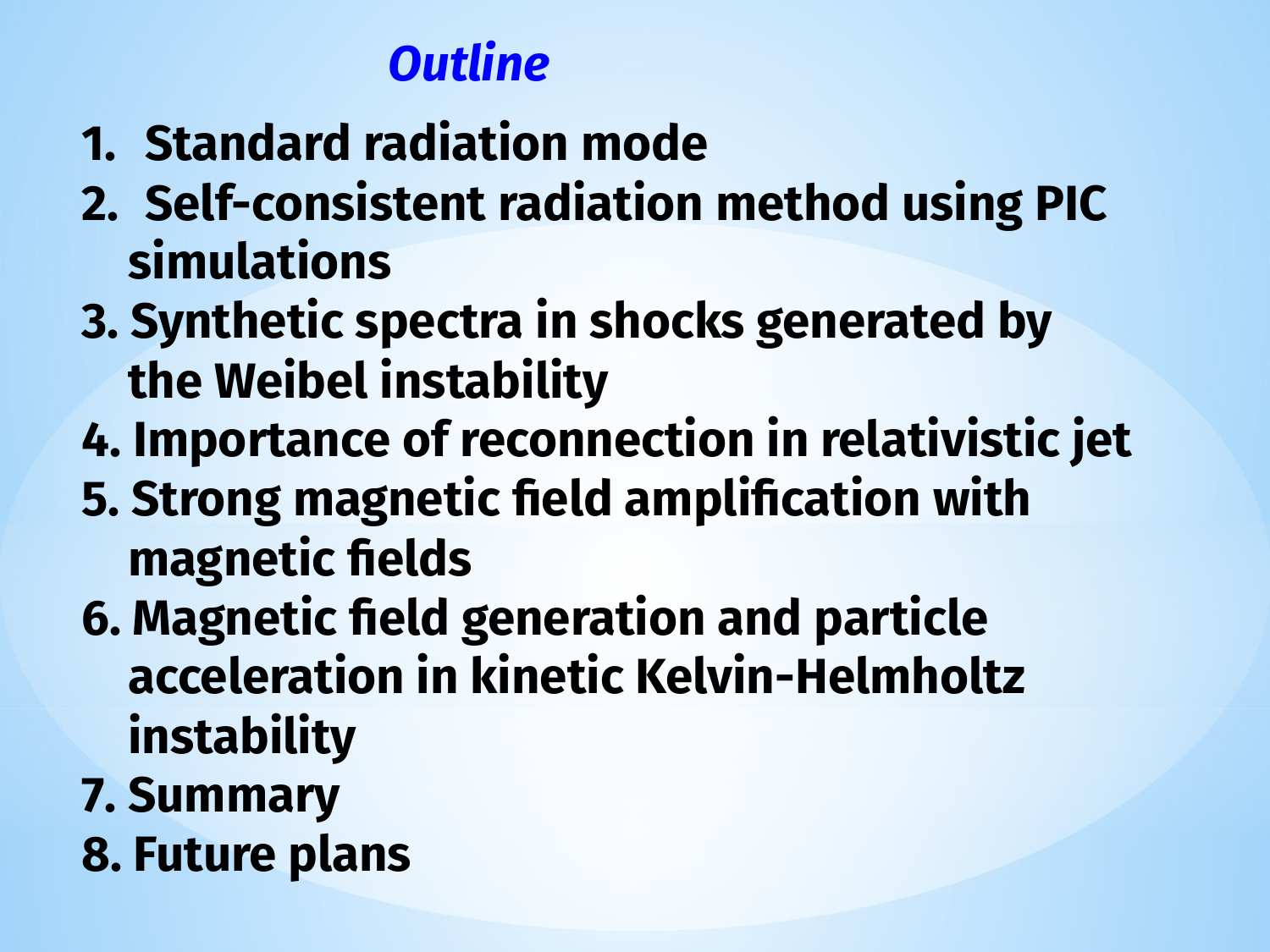

Outline
Standard radiation mode
Self-consistent radiation method using PIC
    simulations
3. Synthetic spectra in shocks generated by
    the Weibel instability
4. Importance of reconnection in relativistic jet
5. Strong magnetic field amplification with
    magnetic fields
6. Magnetic field generation and particle
    acceleration in kinetic Kelvin-Helmholtz
    instability
7. Summary
8. Future plans